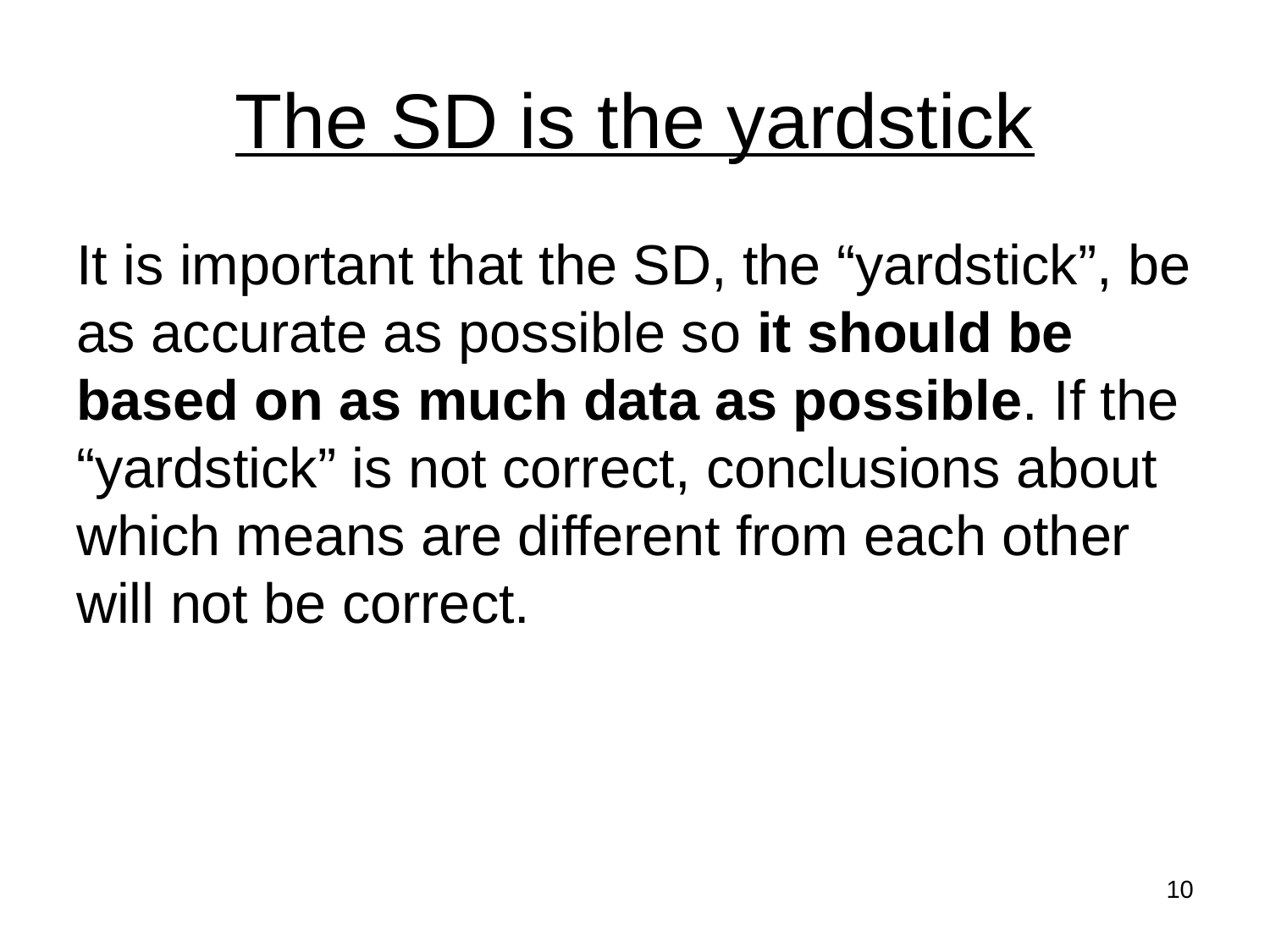

# The SD is the yardstick
It is important that the SD, the “yardstick”, be as accurate as possible so it should be based on as much data as possible. If the “yardstick” is not correct, conclusions about which means are different from each other will not be correct.
10